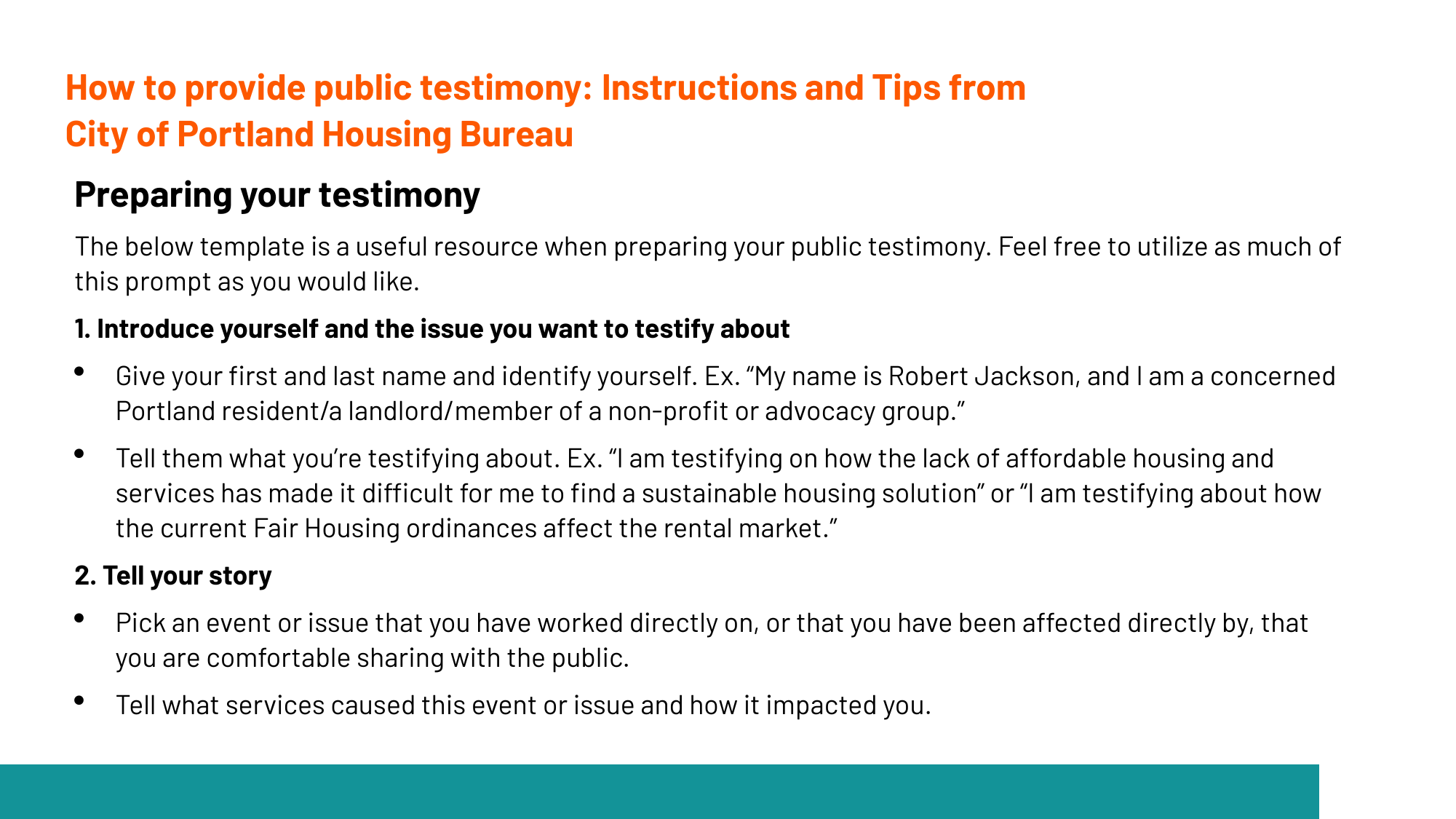

# How to provide public testimony: Instructions and Tips from City of Portland Housing Bureau
Preparing your testimony
The below template is a useful resource when preparing your public testimony. Feel free to utilize as much of this prompt as you would like.
1. Introduce yourself and the issue you want to testify about
Give your first and last name and identify yourself. Ex. “My name is Robert Jackson, and I am a concerned Portland resident/a landlord/member of a non-profit or advocacy group.”
Tell them what you’re testifying about. Ex. “I am testifying on how the lack of affordable housing and services has made it difficult for me to find a sustainable housing solution” or “I am testifying about how the current Fair Housing ordinances affect the rental market.”
2. Tell your story
Pick an event or issue that you have worked directly on, or that you have been affected directly by, that you are comfortable sharing with the public.
Tell what services caused this event or issue and how it impacted you.

3